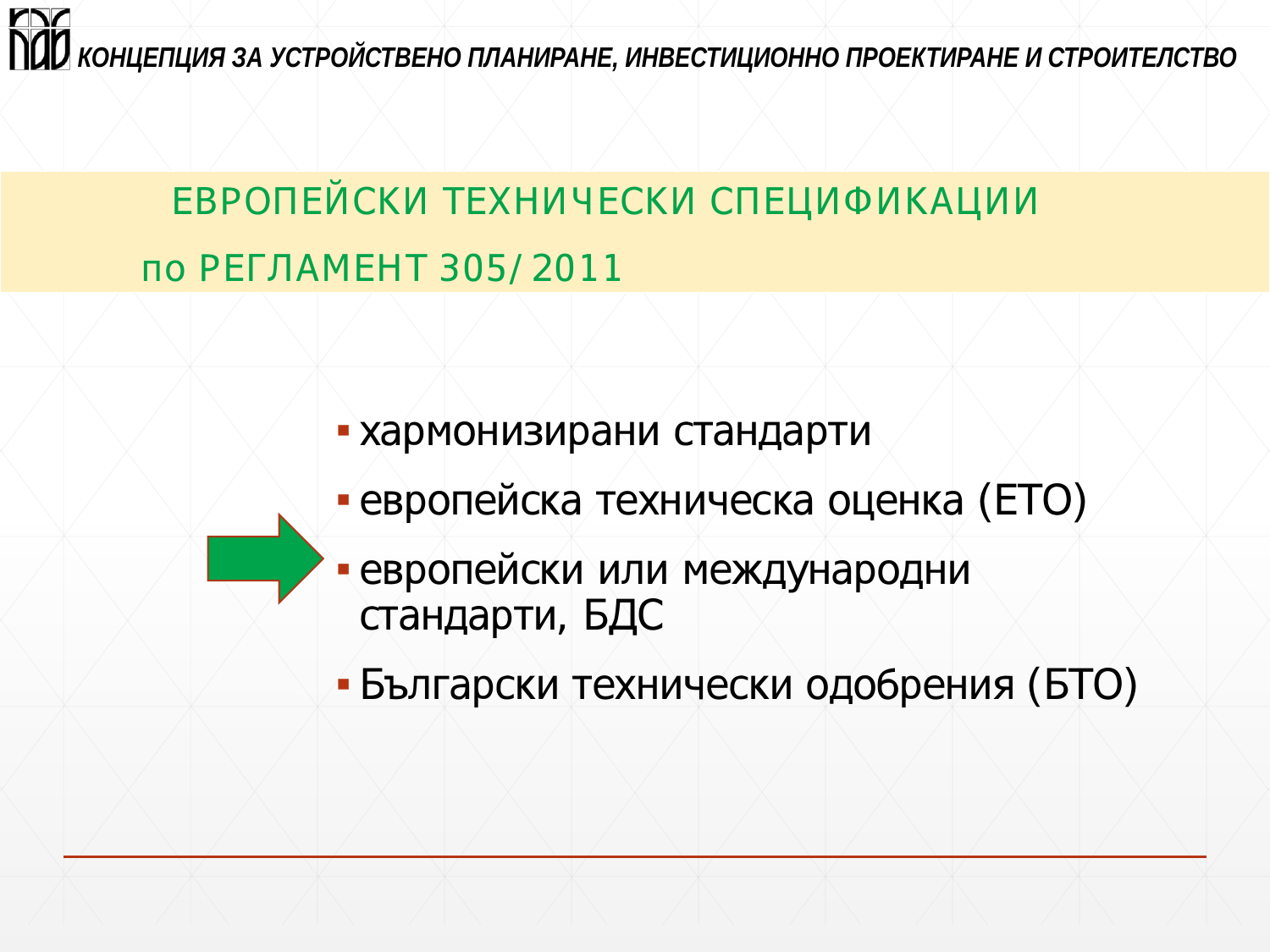

ЕВРОПЕЙСКИ ТЕХНИЧЕСКИ СПЕЦИФИКАЦИИ
            по РЕГЛАМЕНТ 305/2011
хармонизирани стандарти
европейска техническа оценка (ЕТО)
европейски или международни стандарти, БДС
Български технически одобрения (БТО)